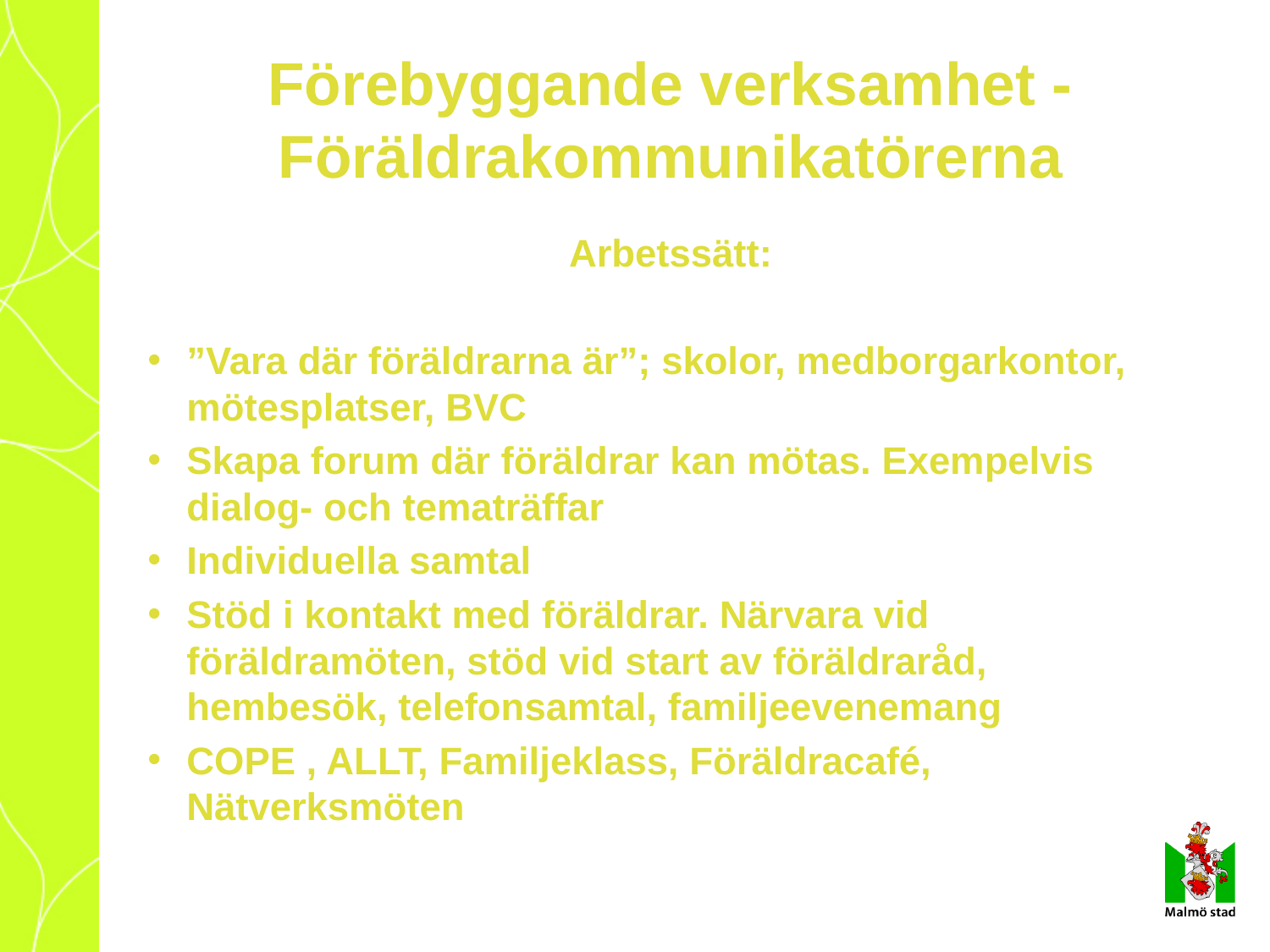

# Förebyggande verksamhet - Föräldrakommunikatörerna
Arbetssätt:

”Vara där föräldrarna är”; skolor, medborgarkontor, mötesplatser, BVC
Skapa forum där föräldrar kan mötas. Exempelvis dialog- och tematräffar
Individuella samtal
Stöd i kontakt med föräldrar. Närvara vid föräldramöten, stöd vid start av föräldraråd, hembesök, telefonsamtal, familjeevenemang
COPE , ALLT, Familjeklass, Föräldracafé, Nätverksmöten